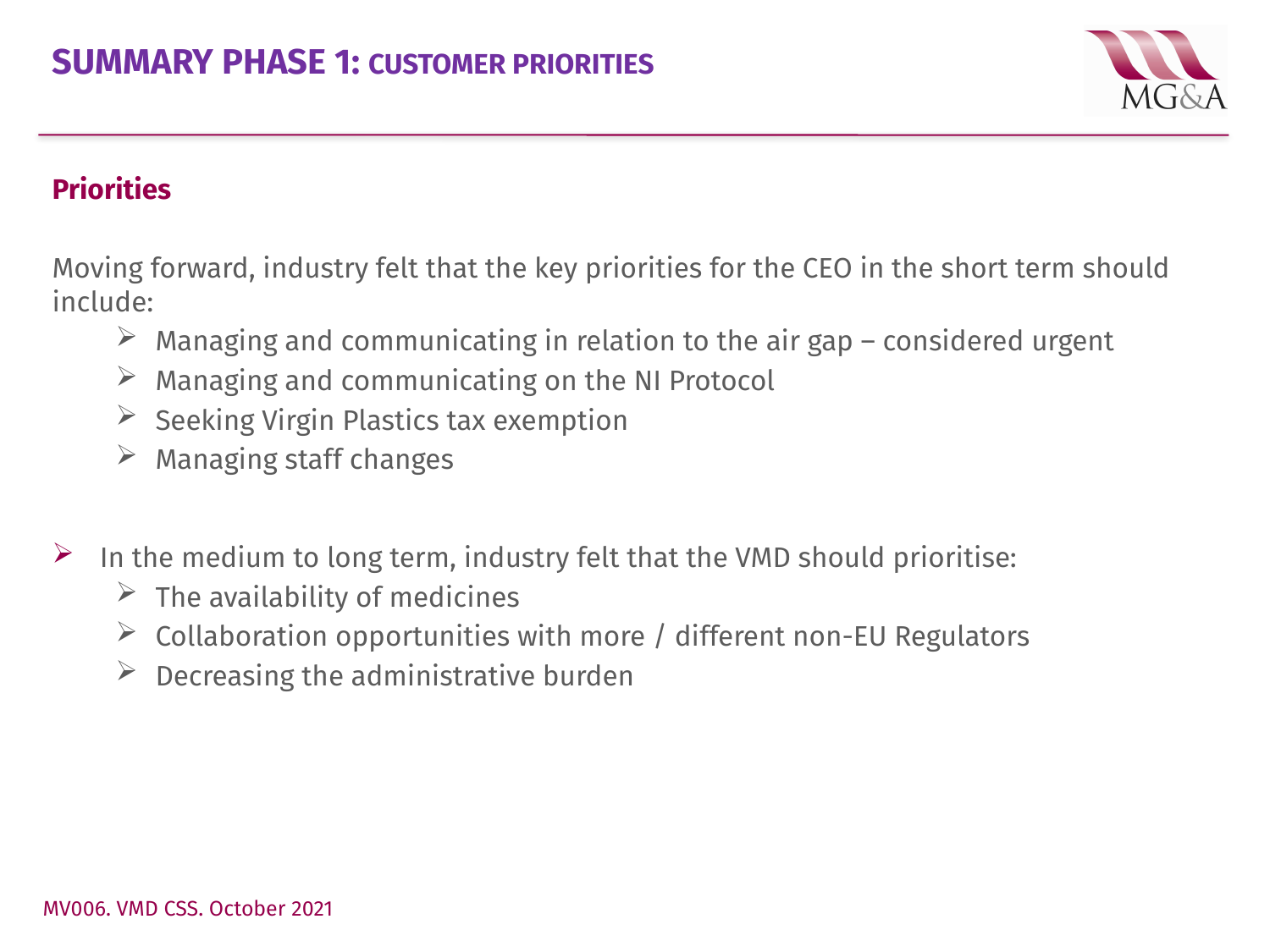

# SUMMARY PHASE 1: CUSTOMER PRIORITIES
Priorities

Moving forward, industry felt that the key priorities for the CEO in the short term should include:
Managing and communicating in relation to the air gap – considered urgent
Managing and communicating on the NI Protocol
Seeking Virgin Plastics tax exemption
Managing staff changes

In the medium to long term, industry felt that the VMD should prioritise:
The availability of medicines
Collaboration opportunities with more / different non-EU Regulators
Decreasing the administrative burden